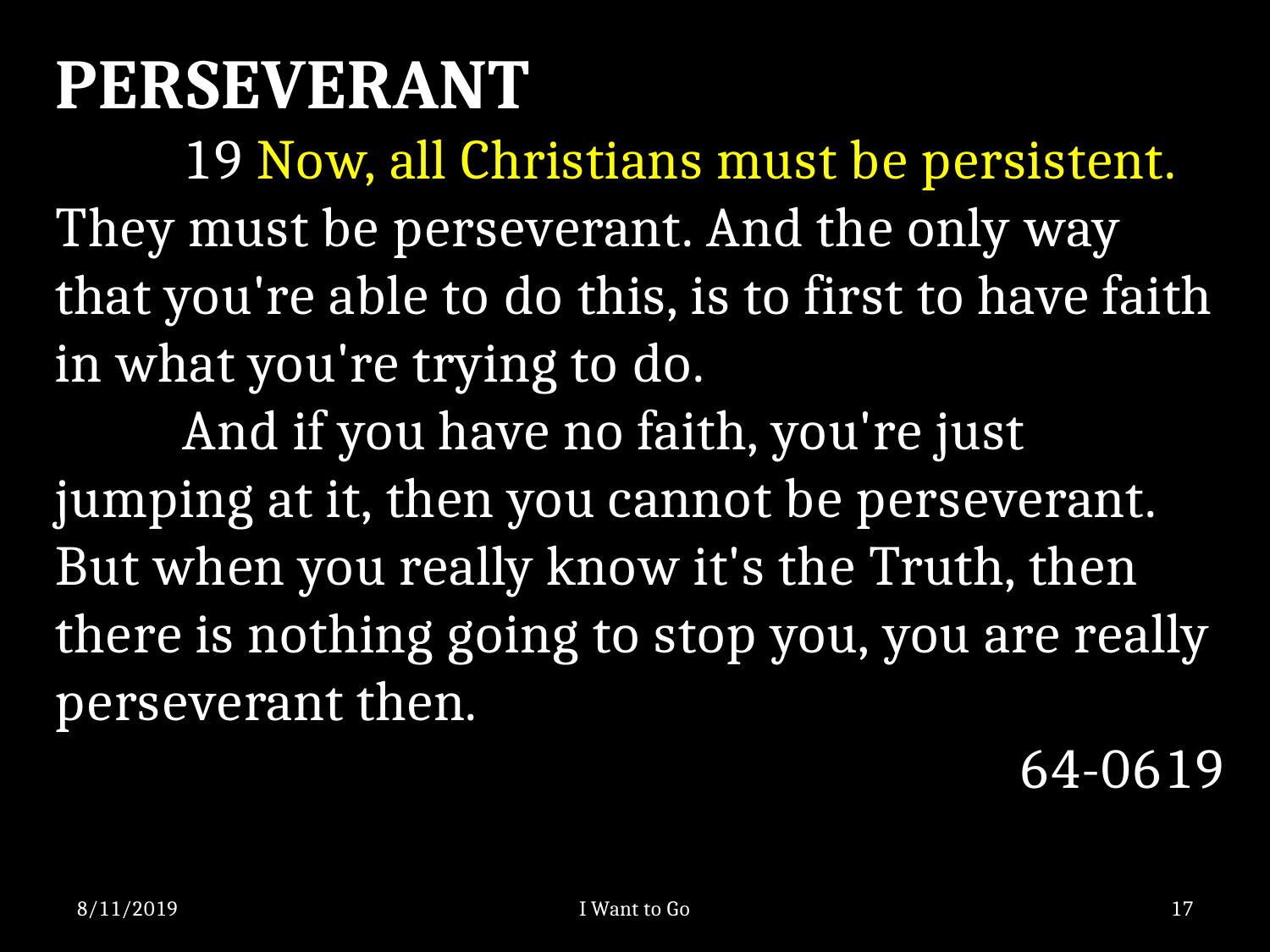

PERSEVERANT
	19 Now, all Christians must be persistent. They must be perseverant. And the only way that you're able to do this, is to first to have faith in what you're trying to do.
	And if you have no faith, you're just jumping at it, then you cannot be perseverant. But when you really know it's the Truth, then there is nothing going to stop you, you are really perseverant then.
64-0619
8/11/2019
I Want to Go
17